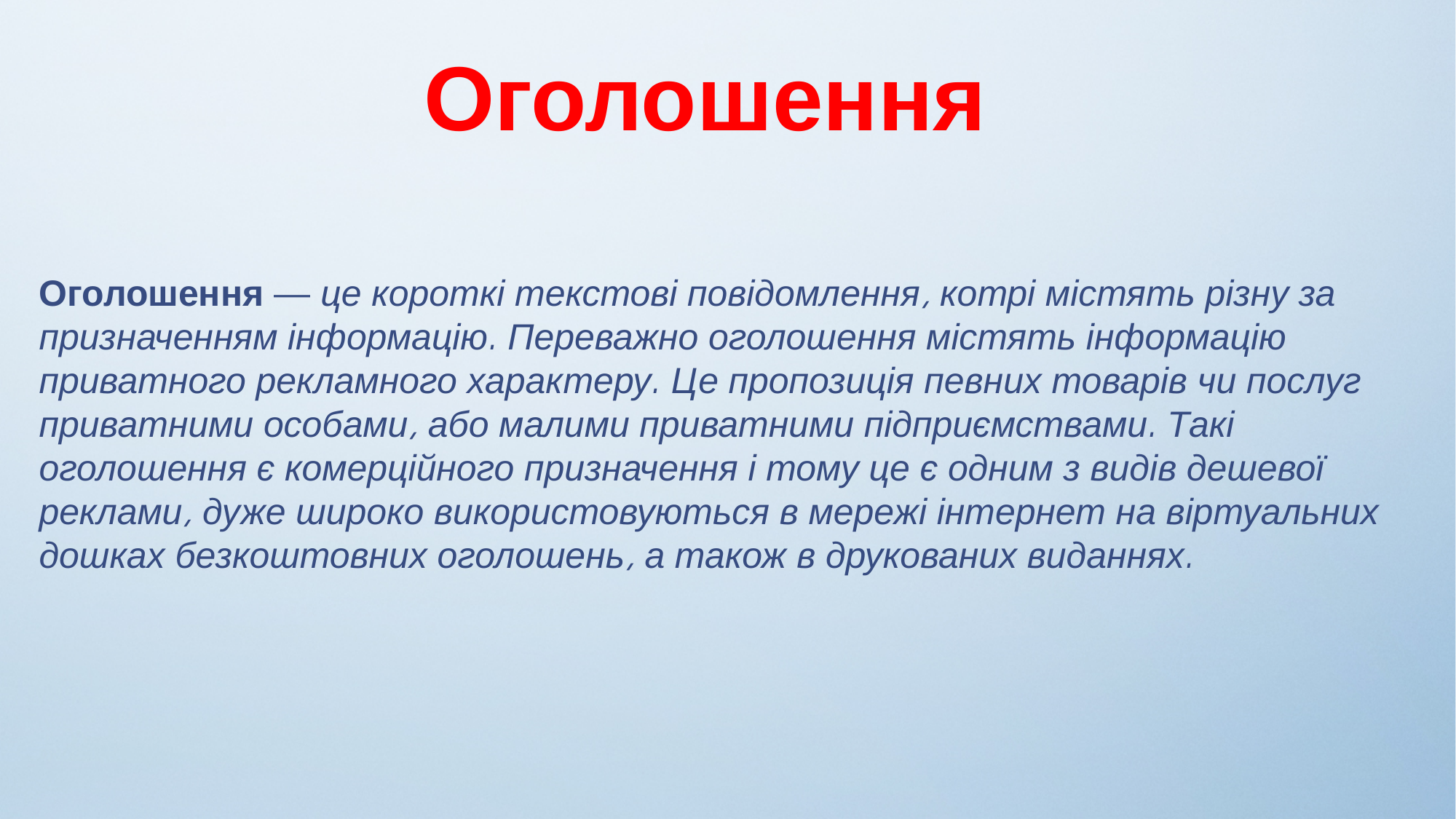

Оголошення
Оголошення — це короткі текстові повідомлення, котрі містять різну за призначенням інформацію. Переважно оголошення містять інформацію приватного рекламного характеру. Це пропозиція певних товарів чи послуг приватними особами, або малими приватними підприємствами. Такі оголошення є комерційного призначення і тому це є одним з видів дешевої реклами, дуже широко використовуються в мережі інтернет на віртуальних дошках безкоштовних оголошень, а також в друкованих виданнях.